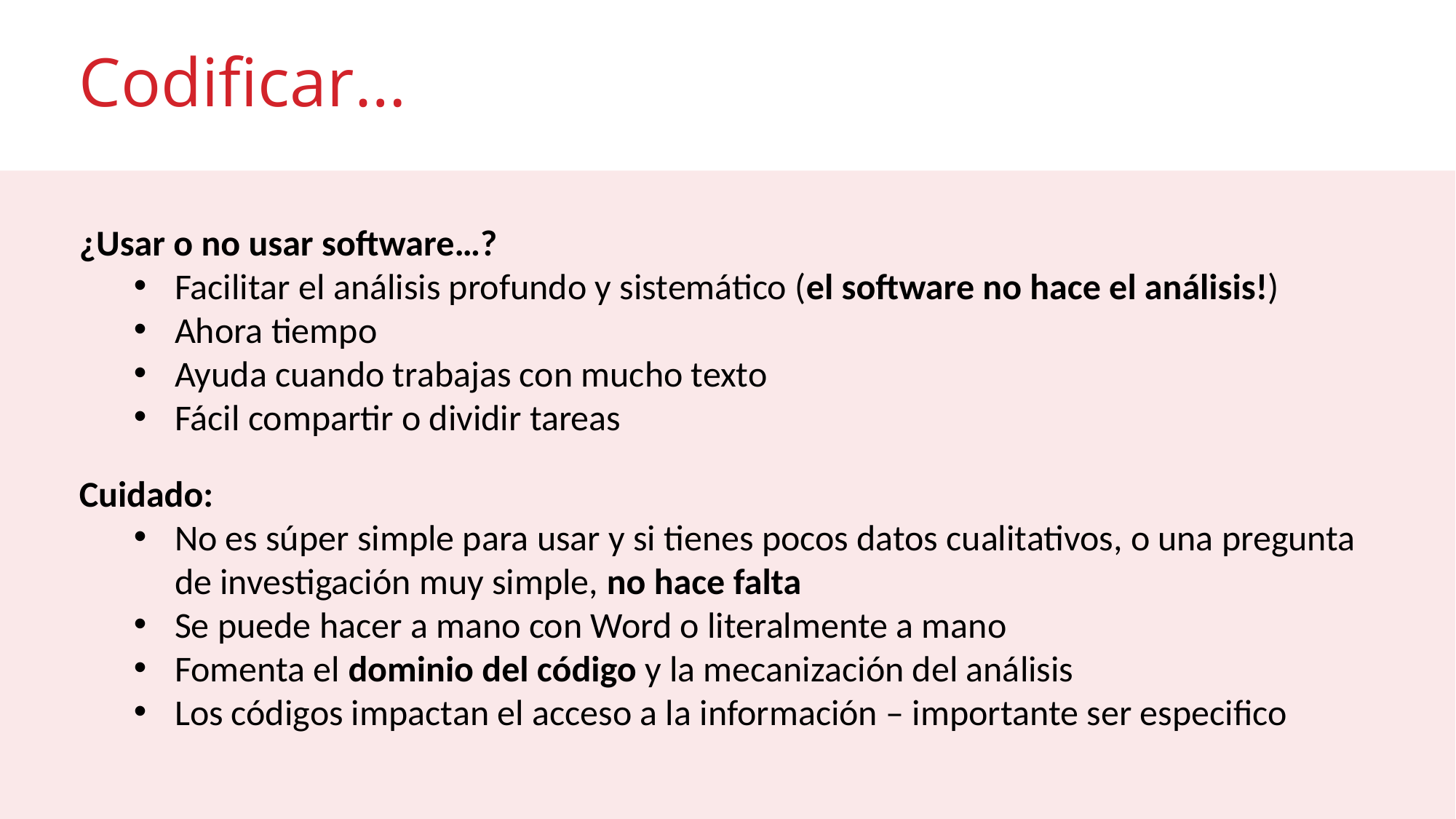

# Codificar…
¿Usar o no usar software…?
Facilitar el análisis profundo y sistemático (el software no hace el análisis!)
Ahora tiempo
Ayuda cuando trabajas con mucho texto
Fácil compartir o dividir tareas

Cuidado:
No es súper simple para usar y si tienes pocos datos cualitativos, o una pregunta de investigación muy simple, no hace falta
Se puede hacer a mano con Word o literalmente a mano
Fomenta el dominio del código y la mecanización del análisis
Los códigos impactan el acceso a la información – importante ser especifico